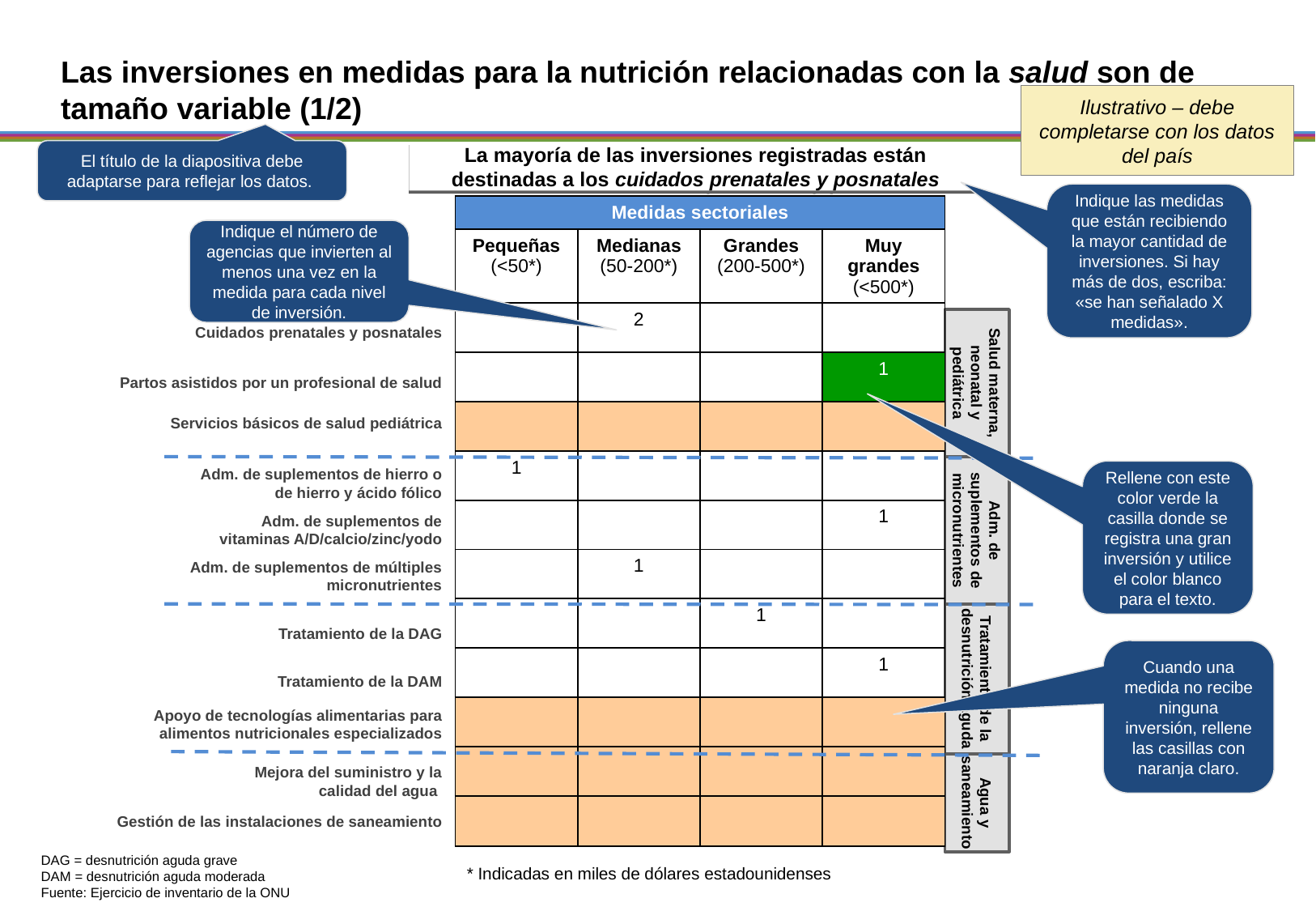

# Las inversiones en medidas para la nutrición relacionadas con la salud son de tamaño variable (1/2)
Ilustrativo – debe completarse con los datos del país
El título de la diapositiva debe adaptarse para reflejar los datos.
La mayoría de las inversiones registradas están destinadas a los cuidados prenatales y posnatales
Indique las medidas que están recibiendo la mayor cantidad de inversiones. Si hay más de dos, escriba: «se han señalado X medidas».
| Medidas sectoriales |  |  |  |
| --- | --- | --- | --- |
| Pequeñas (<50\*) | Medianas (50-200\*) | Grandes (200-500\*) | Muy grandes (<500\*) |
|  | 2 |  |  |
|  |  |  | 1 |
|  |  |  |  |
| 1 |  |  |  |
|  |  |  | 1 |
|  | 1 |  |  |
|  |  | 1 |  |
|  |  |  | 1 |
|  |  |  |  |
|  |  |  |  |
|  |  |  |  |
Indique el número de agencias que invierten al menos una vez en la medida para cada nivel de inversión.
Salud materna, neonatal y pediátrica
Cuidados prenatales y posnatales
Partos asistidos por un profesional de salud
Servicios básicos de salud pediátrica

Adm. de suplementos de micronutrientes
Adm. de suplementos de hierro o de hierro y ácido fólico
Rellene con este color verde la casilla donde se registra una gran inversión y utilice el color blanco para el texto.
Adm. de suplementos de vitaminas A/D/calcio/zinc/yodo
Adm. de suplementos de múltiples micronutrientes

Tratamiento de la desnutrición aguda
Tratamiento de la DAG
Cuando una medida no recibe ninguna inversión, rellene las casillas con naranja claro.
Tratamiento de la DAM
Apoyo de tecnologías alimentarias para alimentos nutricionales especializados

Agua y saneamiento
Mejora del suministro y la calidad del agua
Gestión de las instalaciones de saneamiento
DAG = desnutrición aguda grave
DAM = desnutrición aguda moderada
Fuente: Ejercicio de inventario de la ONU
* Indicadas en miles de dólares estadounidenses